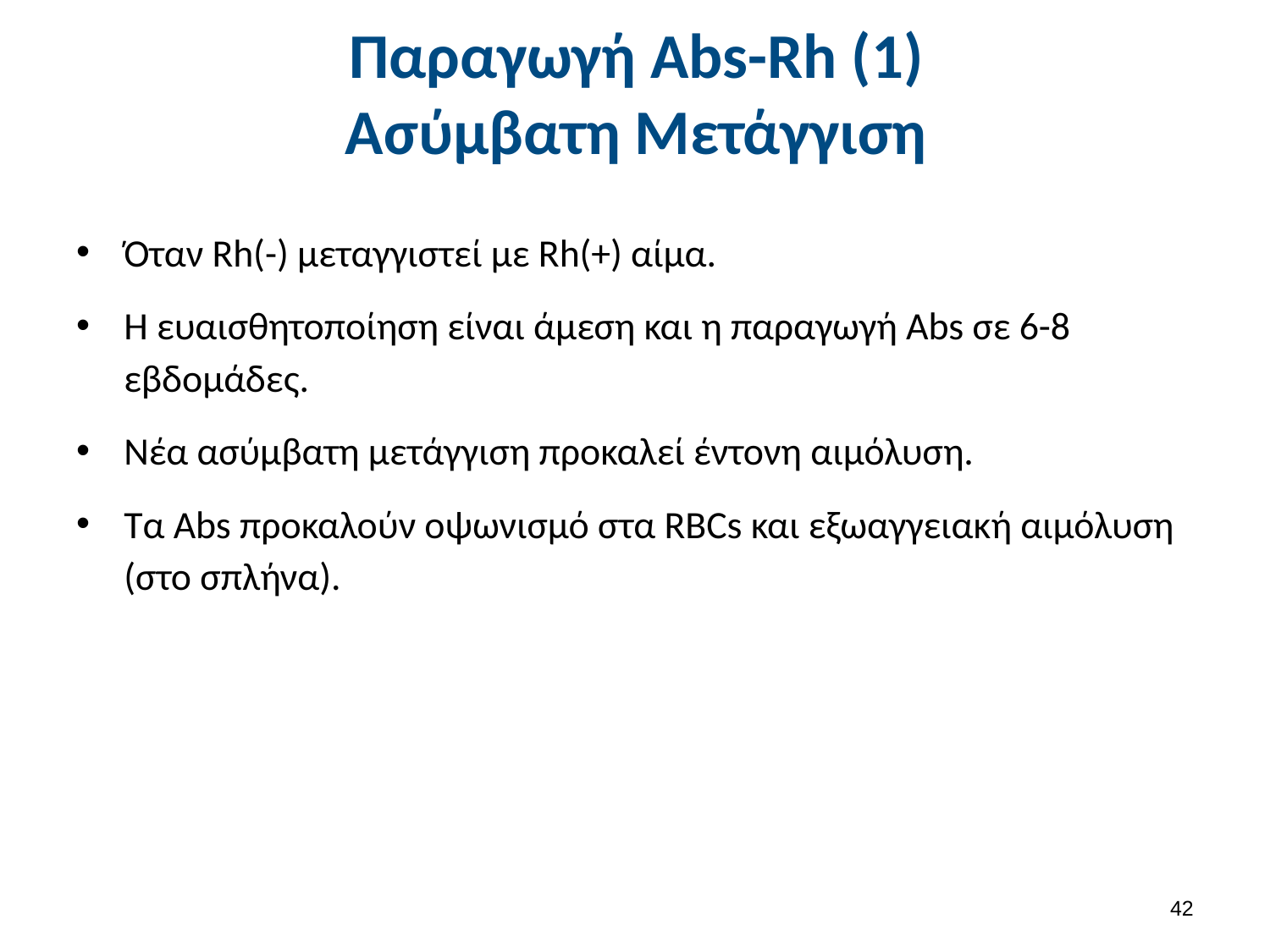

# Παραγωγή Abs-Rh (1) Ασύμβατη Μετάγγιση
Όταν Rh(-) μεταγγιστεί με Rh(+) αίμα.
Η ευαισθητοποίηση είναι άμεση και η παραγωγή Abs σε 6-8 εβδομάδες.
Νέα ασύμβατη μετάγγιση προκαλεί έντονη αιμόλυση.
Τα Abs προκαλούν οψωνισμό στα RBCs και εξωαγγειακή αιμόλυση (στο σπλήνα).

42